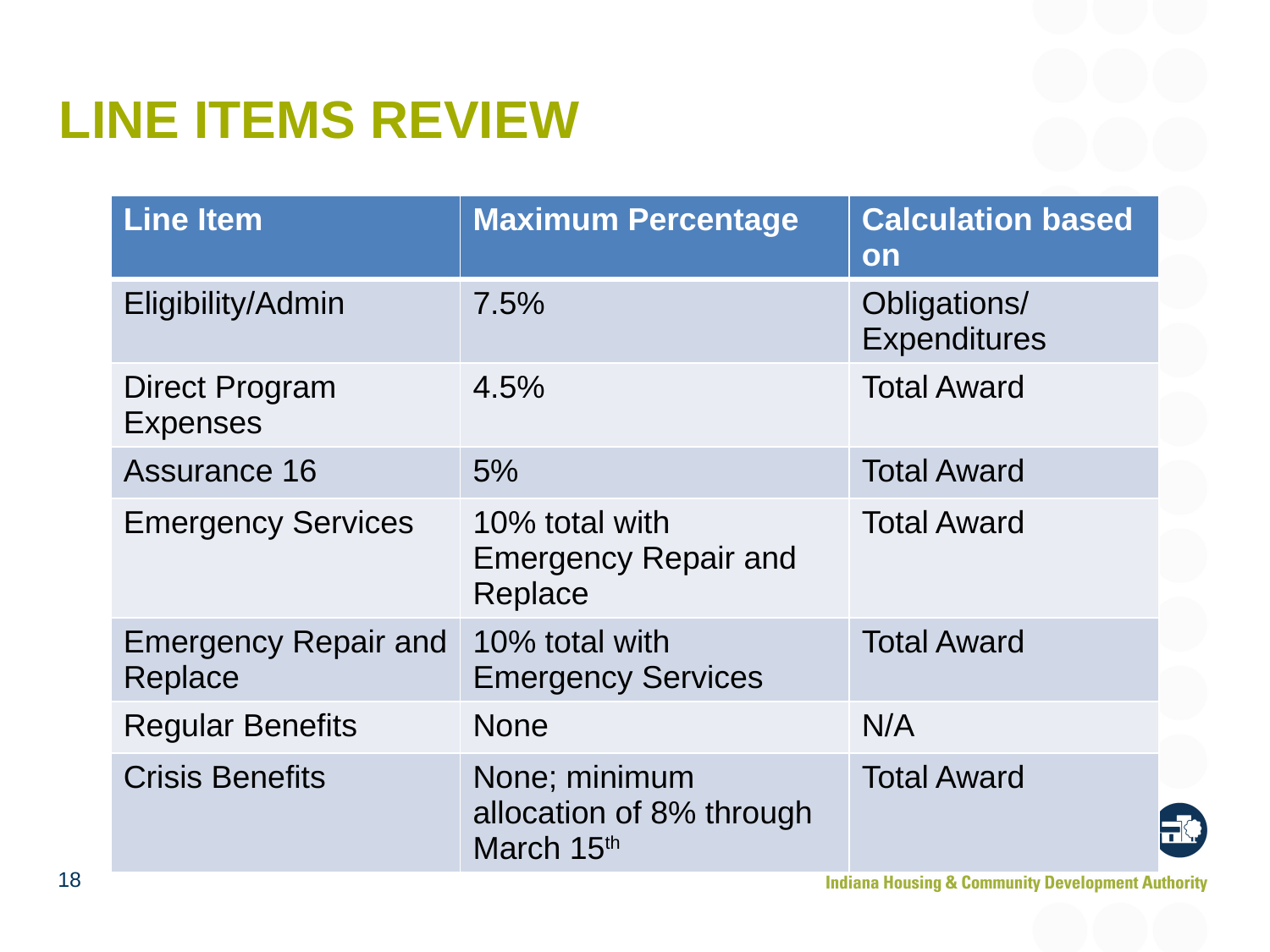

# Line Items Review
| Line Item | Maximum Percentage | Calculation based on |
| --- | --- | --- |
| Eligibility/Admin | 7.5% | Obligations/ Expenditures |
| Direct Program Expenses | 4.5% | Total Award |
| Assurance 16 | 5% | Total Award |
| Emergency Services | 10% total with Emergency Repair and Replace | Total Award |
| Emergency Repair and Replace | 10% total with Emergency Services | Total Award |
| Regular Benefits | None | N/A |
| Crisis Benefits | None; minimum allocation of 8% through March 15th | Total Award |
18